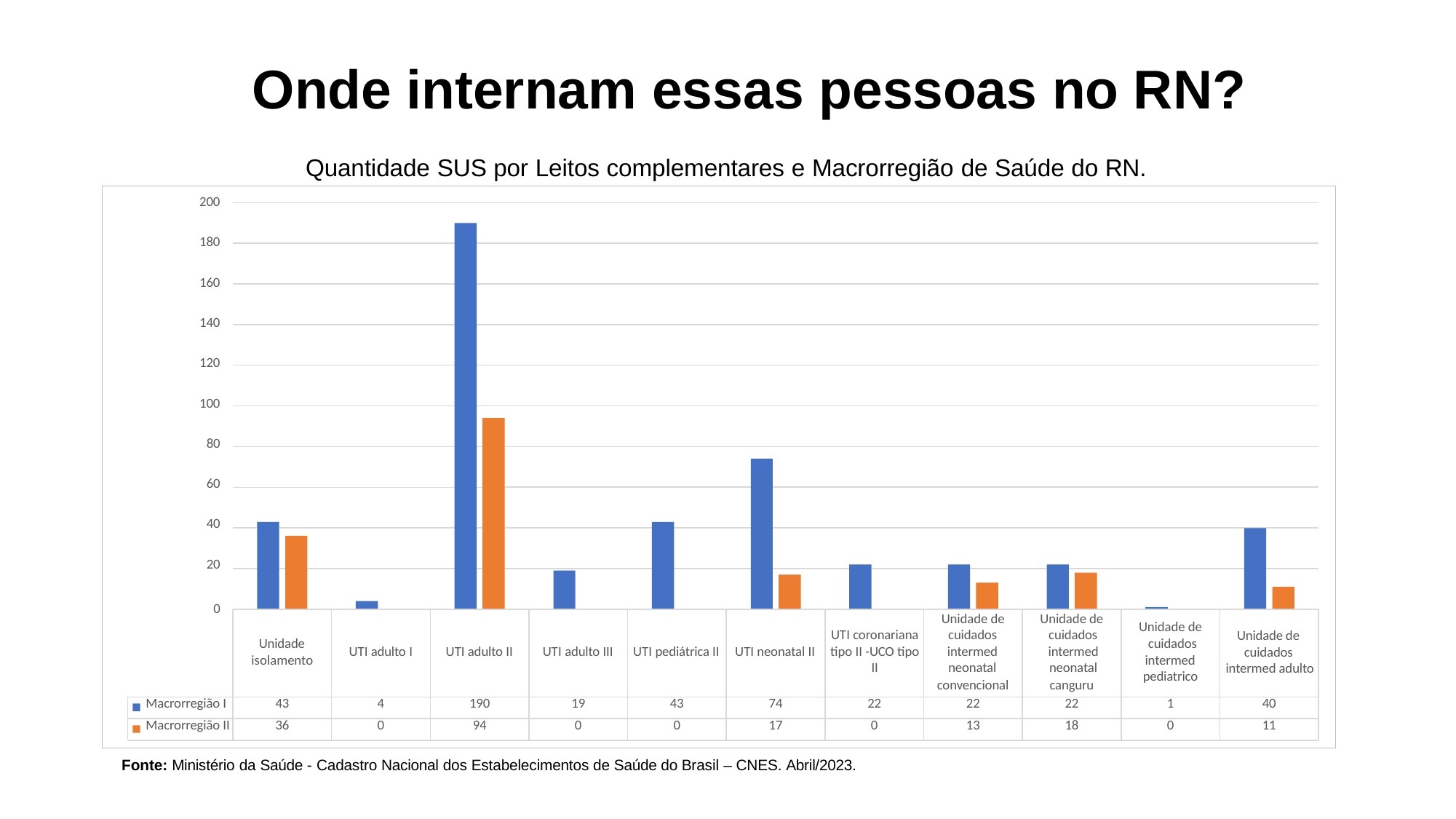

# Onde internam essas pessoas no RN?
Quantidade SUS por Leitos complementares e Macrorregião de Saúde do RN.

200

180

160

140

120

100

80

60

40

20

0
Unidade de
Unidade de
Unidade de  cuidados  intermed
Unidade de  cuidados  intermed adulto
|  |  |  |  |  | UTI coronariana | cuidados | cuidados |
| --- | --- | --- | --- | --- | --- | --- | --- |
| UTI adulto I | UTI adulto II | UTI adulto III | UTI pediátrica II | UTI neonatal II | tipo II -UCO tipo | intermed | intermed |
|  |  |  |  |  | II | neonatal | neonatal |
Unidade  isolamento
|  |  |  |  |  |  |  |  | convencional | canguru | pediatrico |  |
| --- | --- | --- | --- | --- | --- | --- | --- | --- | --- | --- | --- |
| Macrorregião I | 43 | 4 | 190 | 19 | 43 | 74 | 22 | 22 | 22 | 1 | 40 |
| Macrorregião II | 36 | 0 | 94 | 0 | 0 | 17 | 0 | 13 | 18 | 0 | 11 |

Fonte: Ministério da Saúde - Cadastro Nacional dos Estabelecimentos de Saúde do Brasil – CNES. Abril/2023.